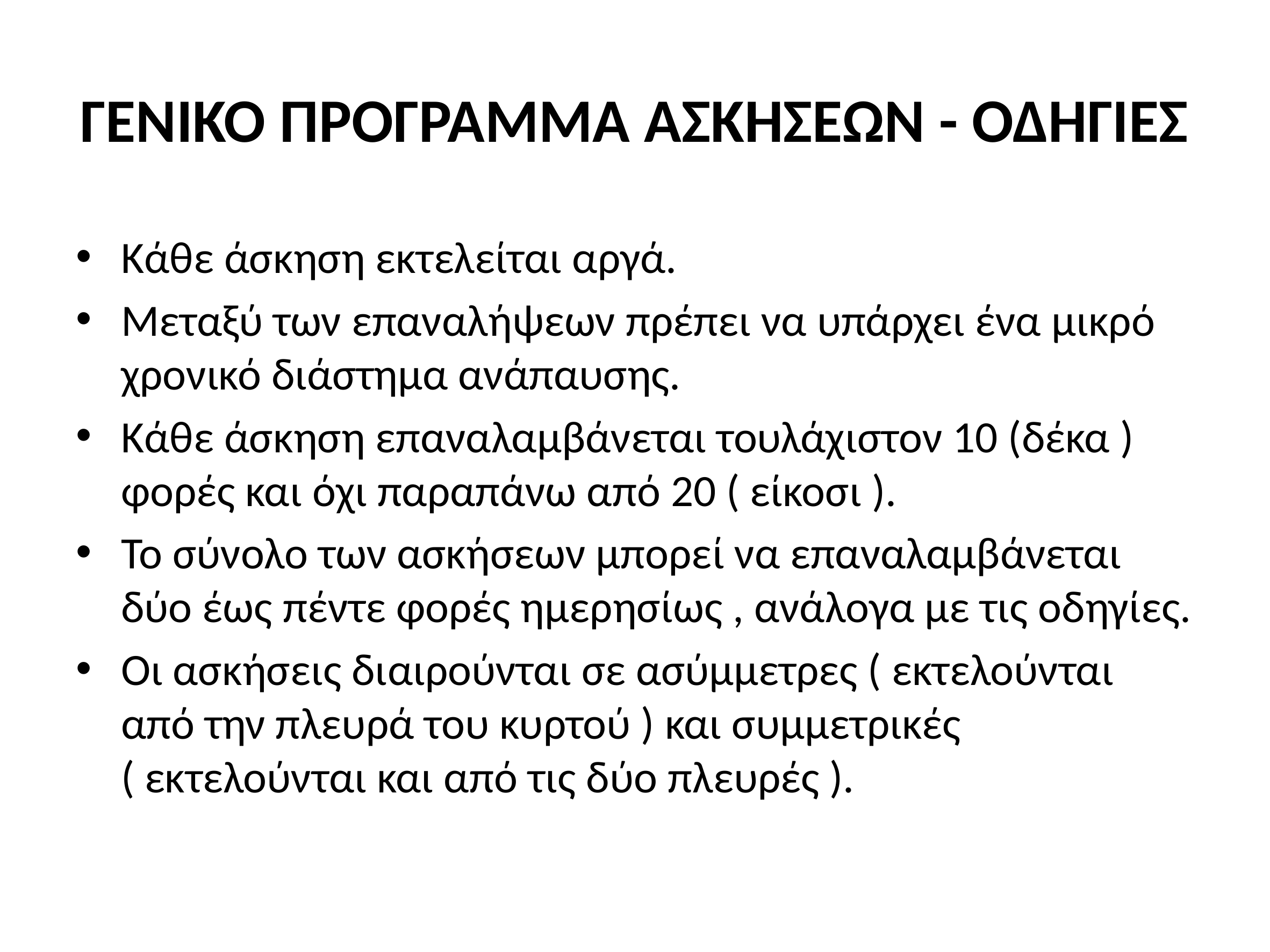

# ΓΕΝΙΚΟ ΠΡΟΓΡΑΜΜΑ ΑΣΚΗΣΕΩΝ - ΟΔΗΓΙΕΣ
Κάθε άσκηση εκτελείται αργά.
Μεταξύ των επαναλήψεων πρέπει να υπάρχει ένα μικρό χρονικό διάστημα ανάπαυσης.
Κάθε άσκηση επαναλαμβάνεται τουλάχιστον 10 (δέκα ) φορές και όχι παραπάνω από 20 ( είκοσι ).
Το σύνολο των ασκήσεων μπορεί να επαναλαμβάνεται δύο έως πέντε φορές ημερησίως , ανάλογα με τις οδηγίες.
Οι ασκήσεις διαιρούνται σε ασύμμετρες ( εκτελούνται από την πλευρά του κυρτού ) και συμμετρικές ( εκτελούνται και από τις δύο πλευρές ).